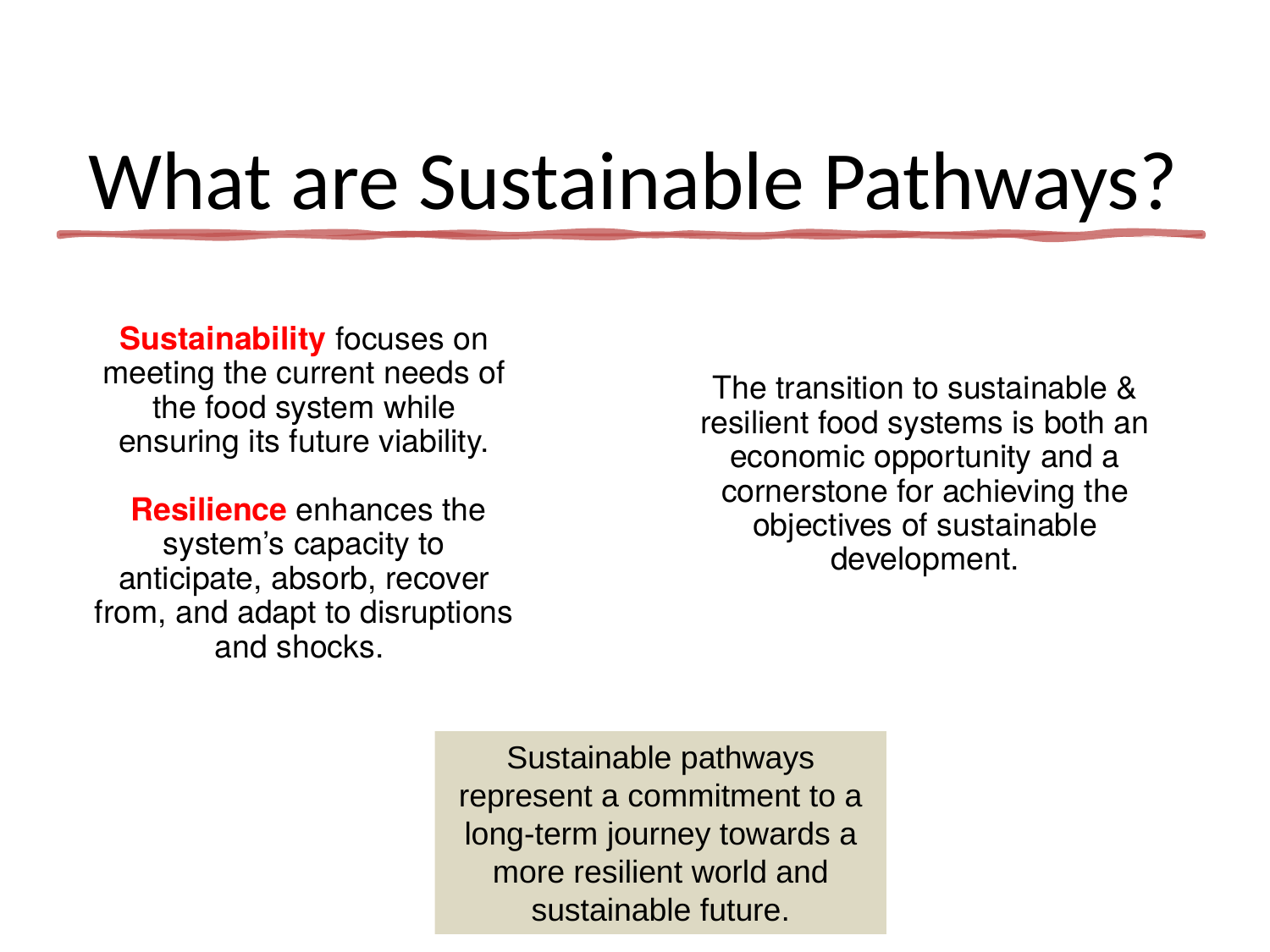

# What are Sustainable Pathways?

Sustainability focuses on meeting the current needs of the food system while ensuring its future viability.

 Resilience enhances the system’s capacity to anticipate, absorb, recover from, and adapt to disruptions and shocks.
The transition to sustainable & resilient food systems is both an economic opportunity and a cornerstone for achieving the objectives of sustainable development.
Sustainable pathways represent a commitment to a long-term journey towards a more resilient world and sustainable future.